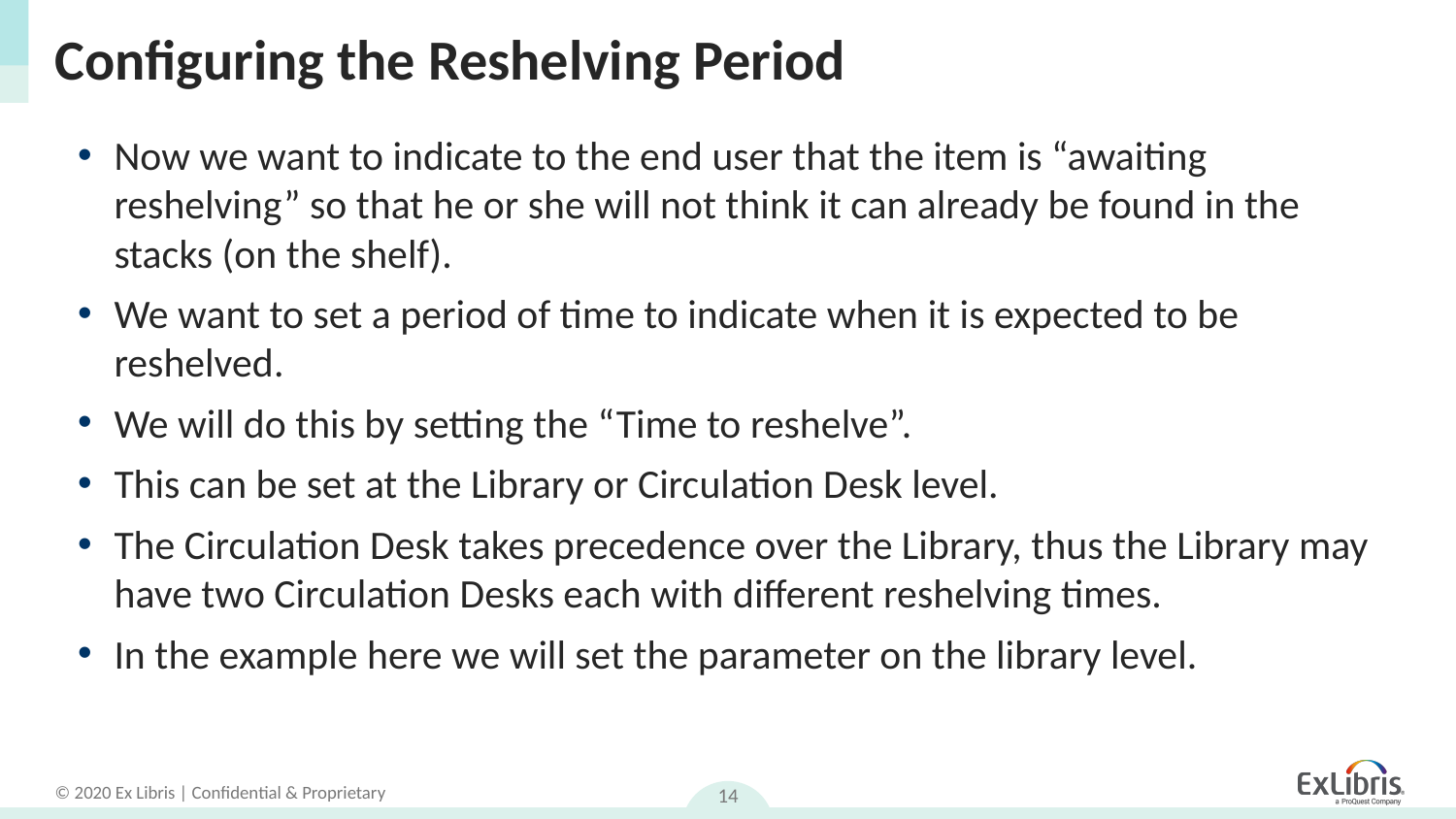

# Configuring the Reshelving Period
Now we want to indicate to the end user that the item is “awaiting reshelving” so that he or she will not think it can already be found in the stacks (on the shelf).
We want to set a period of time to indicate when it is expected to be reshelved.
We will do this by setting the “Time to reshelve”.
This can be set at the Library or Circulation Desk level.
The Circulation Desk takes precedence over the Library, thus the Library may have two Circulation Desks each with different reshelving times.
In the example here we will set the parameter on the library level.

14